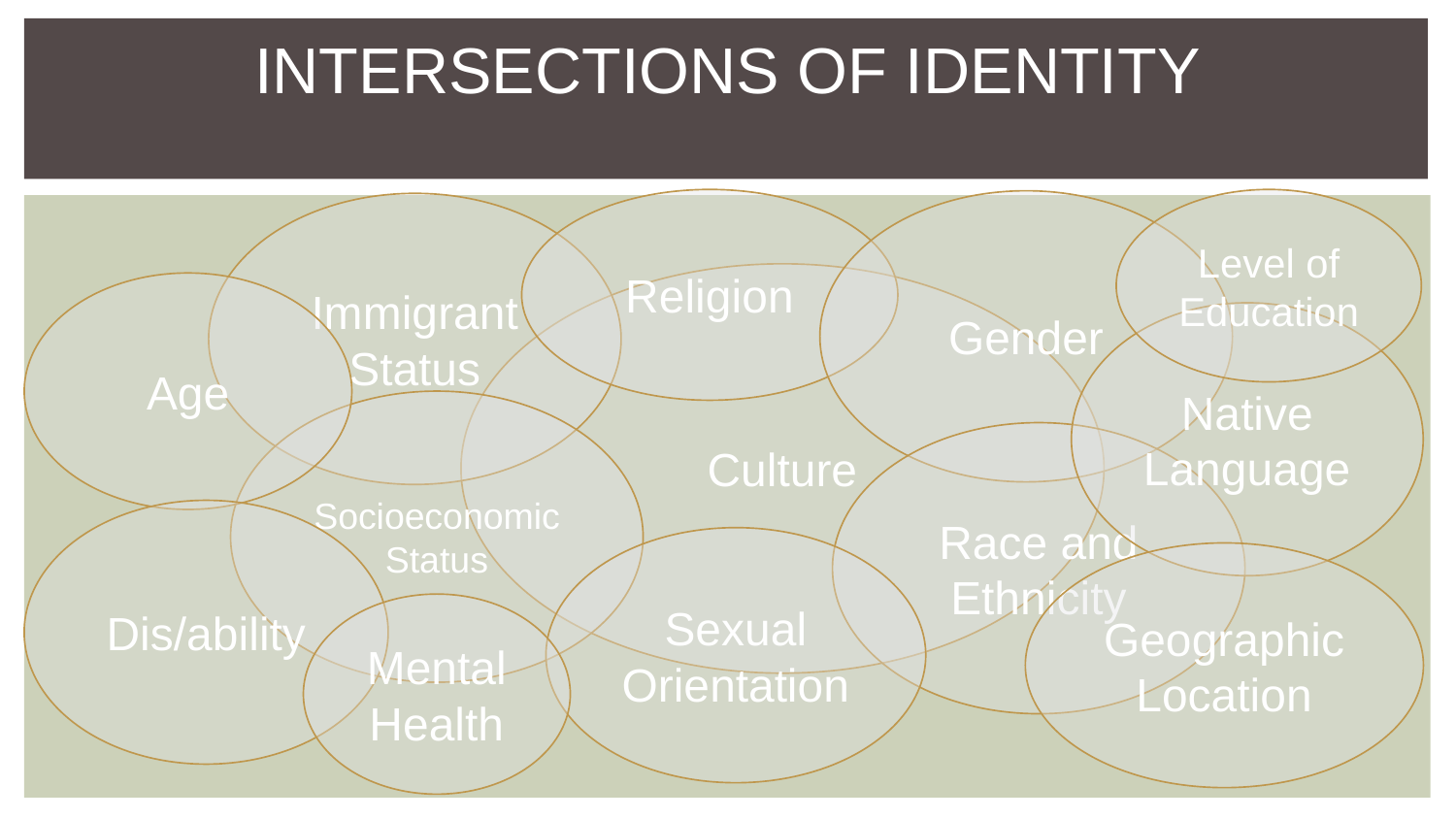

# INTERSECTIONS OF IDENTITY
Religion
Level of Education
Gender
Immigrant Status
Culture
Age
Native Language
Socioeconomic Status
Race and Ethnicity
Dis/ability
Sexual Orientation
Geographic Location
Mental Health